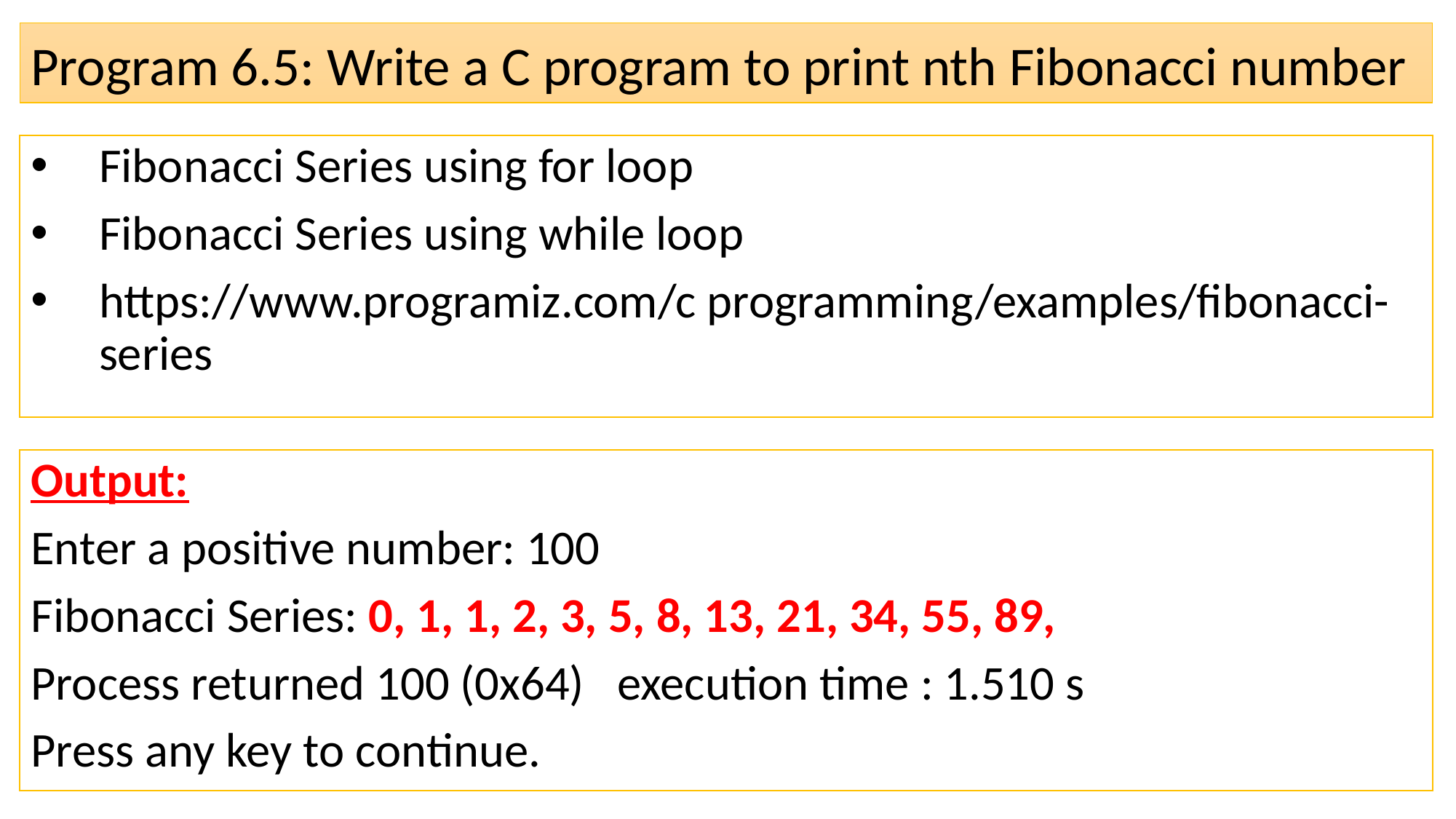

# Program 6.5: Write a C program to print nth Fibonacci number
Fibonacci Series using for loop
Fibonacci Series using while loop
https://www.programiz.com/c programming/examples/fibonacci-series
Output:
Enter a positive number: 100
Fibonacci Series: 0, 1, 1, 2, 3, 5, 8, 13, 21, 34, 55, 89,
Process returned 100 (0x64)   execution time : 1.510 s
Press any key to continue.